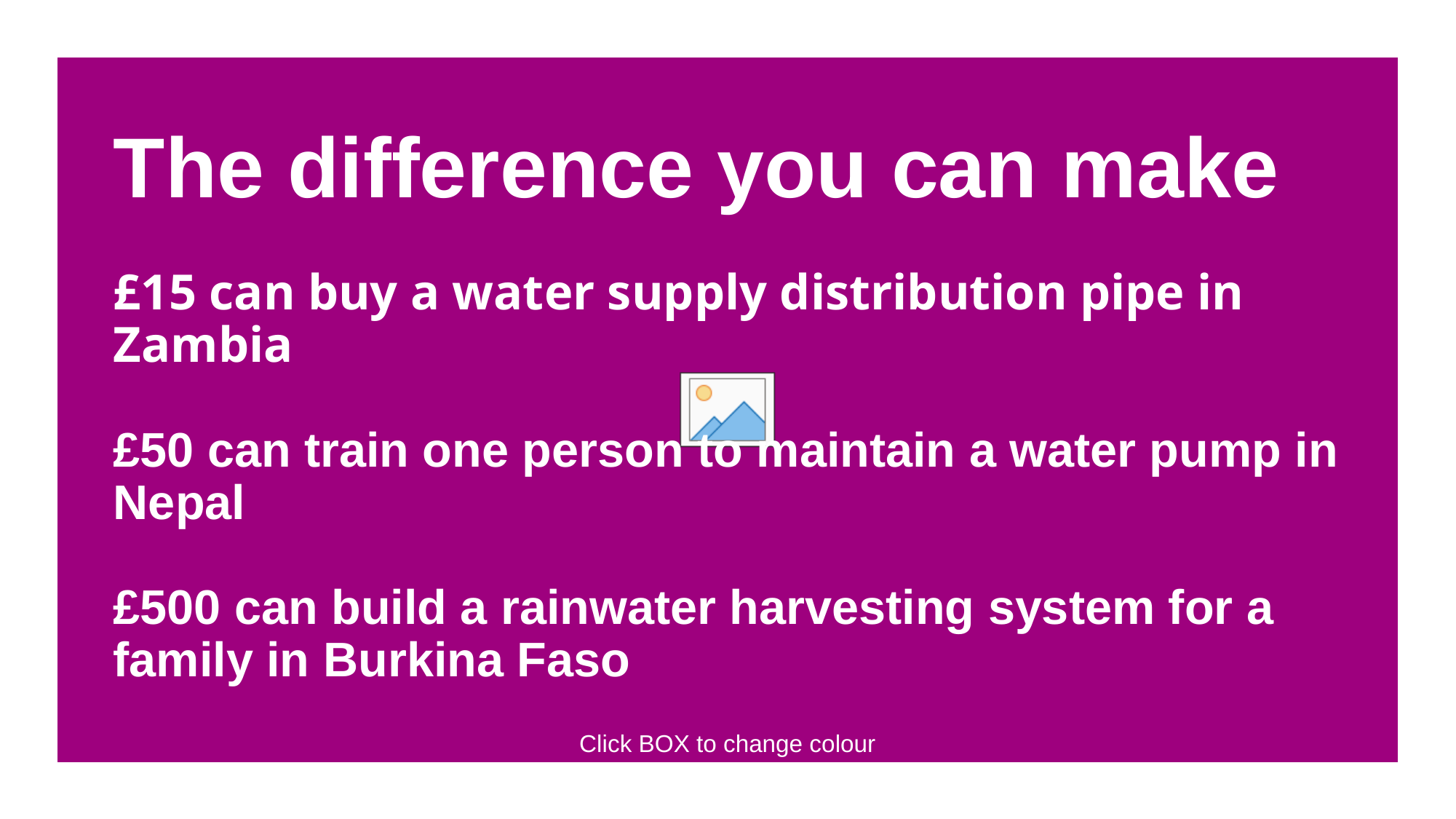

# The difference you can make £15 can buy a water supply distribution pipe in Zambia £50 can train one person to maintain a water pump in Nepal £500 can build a rainwater harvesting system for a family in Burkina Faso